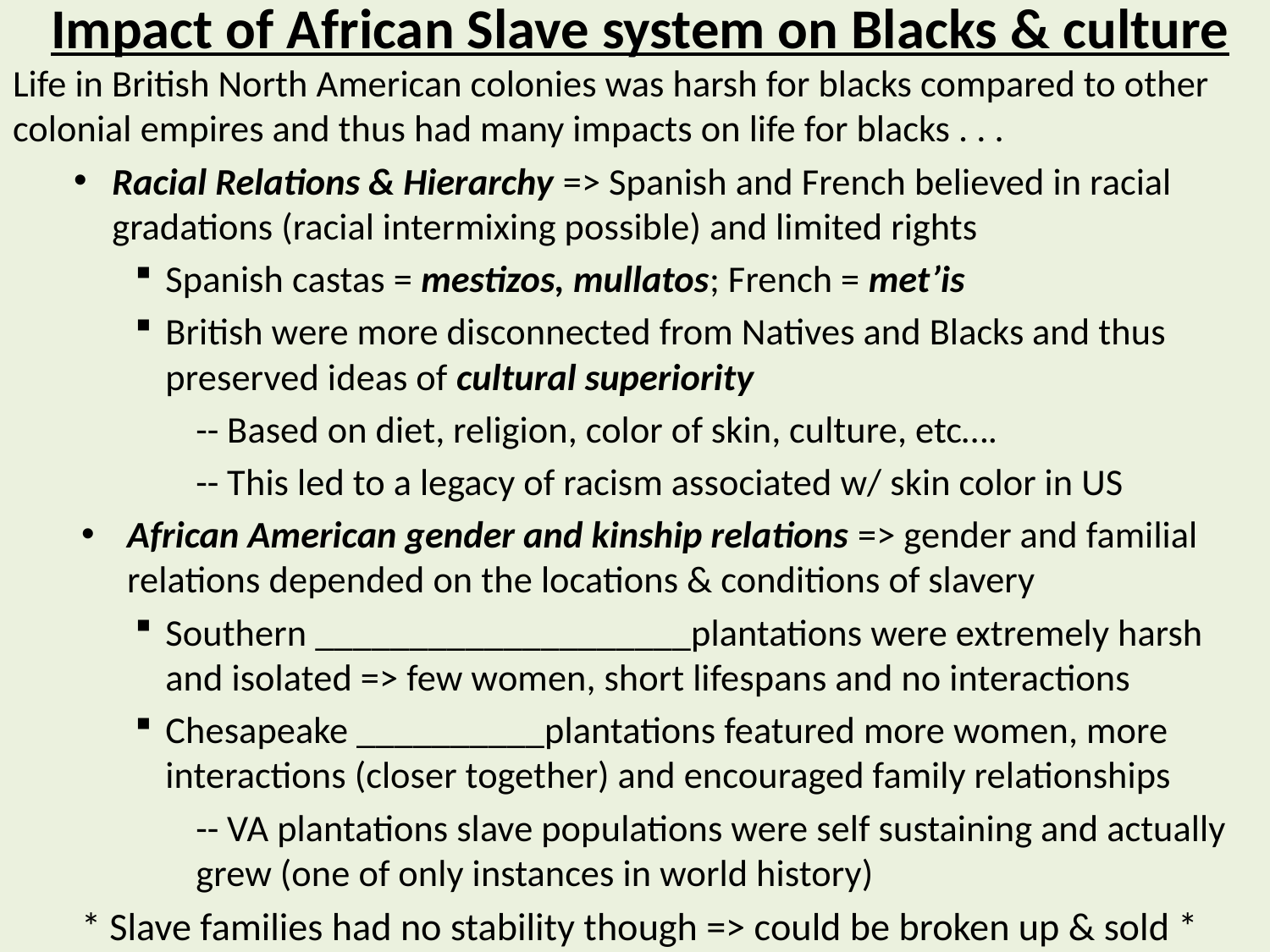

# Impact of African Slave system on Blacks & culture
Life in British North American colonies was harsh for blacks compared to other colonial empires and thus had many impacts on life for blacks . . .
Racial Relations & Hierarchy => Spanish and French believed in racial gradations (racial intermixing possible) and limited rights
Spanish castas = mestizos, mullatos; French = met’is
British were more disconnected from Natives and Blacks and thus preserved ideas of cultural superiority
-- Based on diet, religion, color of skin, culture, etc….
-- This led to a legacy of racism associated w/ skin color in US
African American gender and kinship relations => gender and familial relations depended on the locations & conditions of slavery
Southern ____________________plantations were extremely harsh and isolated => few women, short lifespans and no interactions
Chesapeake __________plantations featured more women, more interactions (closer together) and encouraged family relationships
-- VA plantations slave populations were self sustaining and actually grew (one of only instances in world history)
* Slave families had no stability though => could be broken up & sold *